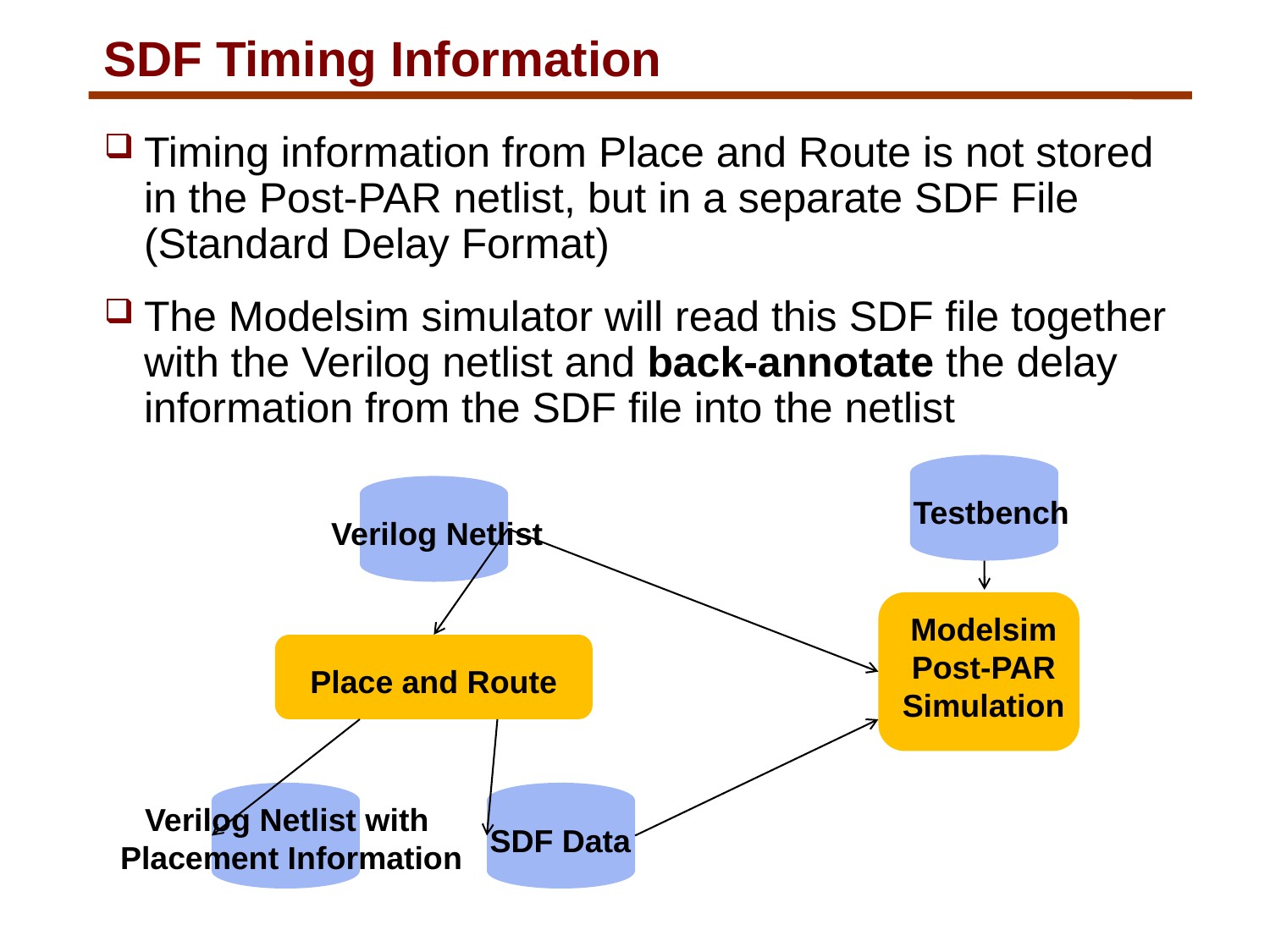

# SDF Timing Information
Timing information from Place and Route is not stored in the Post-PAR netlist, but in a separate SDF File (Standard Delay Format)
The Modelsim simulator will read this SDF file together with the Verilog netlist and back-annotate the delay information from the SDF file into the netlist

Testbench
Verilog Netlist

Modelsim
Post-PAR
Simulation

Place and Route

Verilog Netlist with
Placement Information
SDF Data